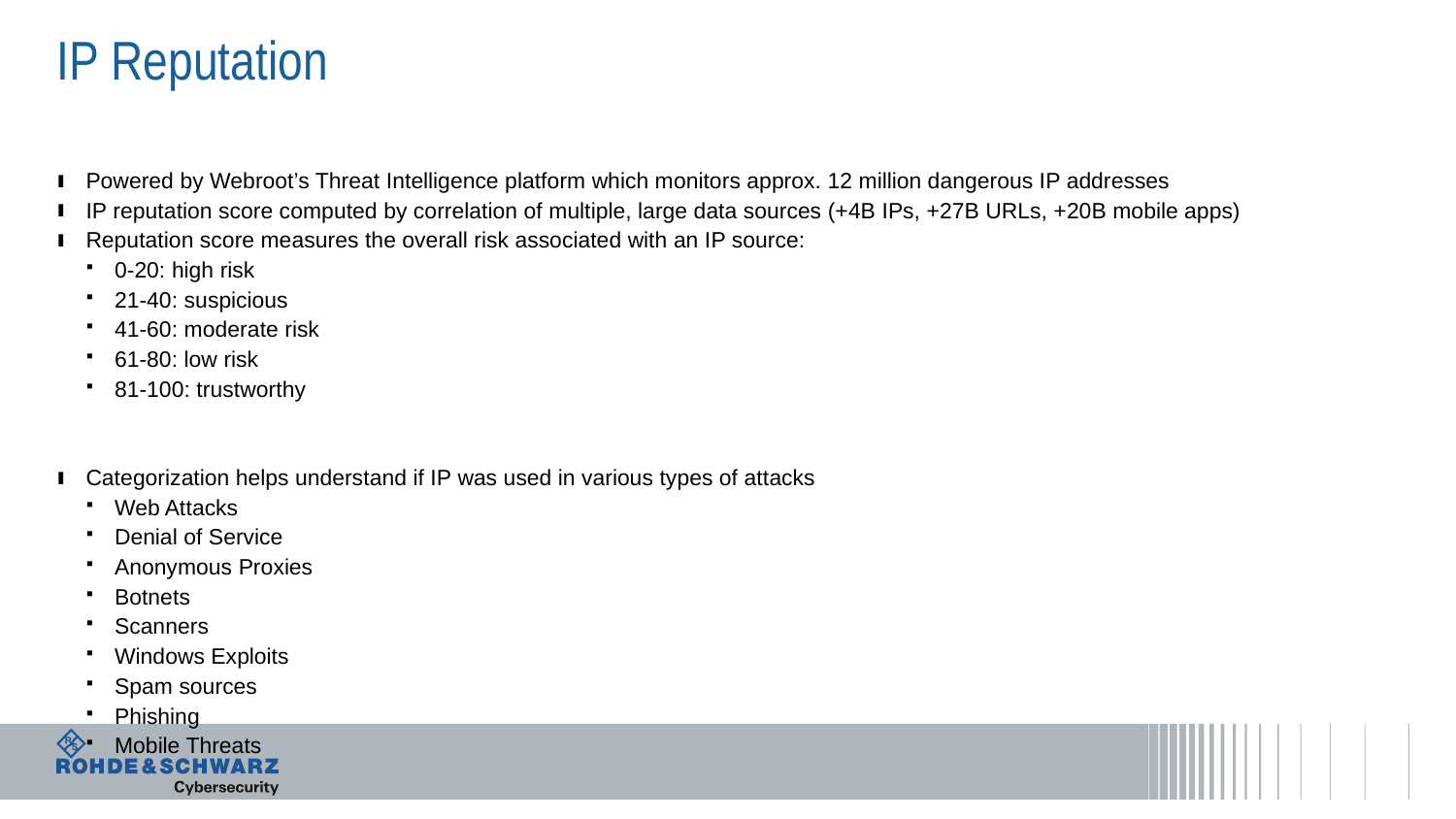

# IP Reputation
Powered by Webroot’s Threat Intelligence platform which monitors approx. 12 million dangerous IP addresses
IP reputation score computed by correlation of multiple, large data sources (+4B IPs, +27B URLs, +20B mobile apps)
Reputation score measures the overall risk associated with an IP source:
0-20: high risk
21-40: suspicious
41-60: moderate risk
61-80: low risk
81-100: trustworthy

Categorization helps understand if IP was used in various types of attacks
Web Attacks
Denial of Service
Anonymous Proxies
Botnets
Scanners
Windows Exploits
Spam sources
Phishing
Mobile Threats